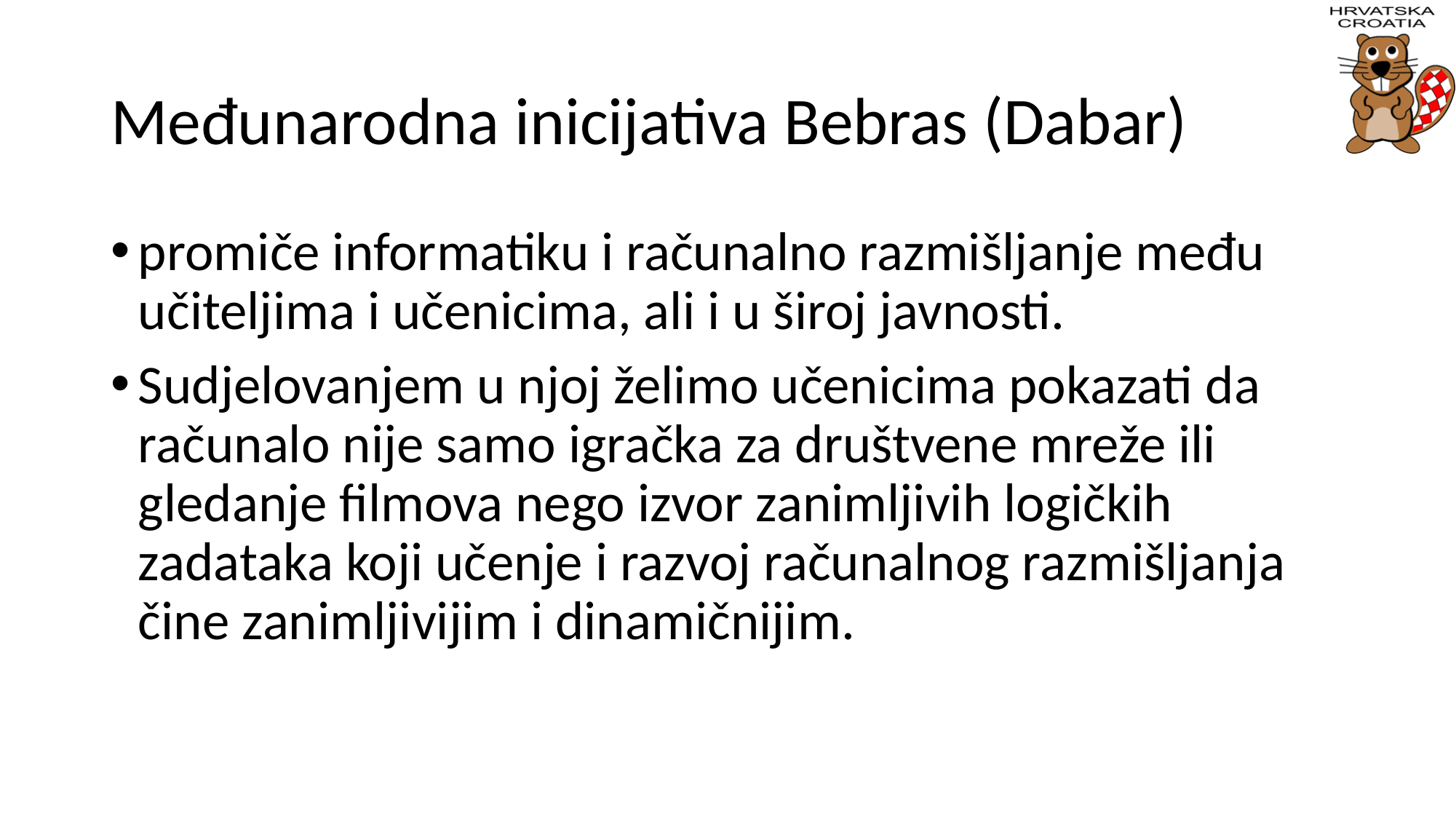

# Međunarodna inicijativa Bebras (Dabar)
promiče informatiku i računalno razmišljanje među učiteljima i učenicima, ali i u široj javnosti.
Sudjelovanjem u njoj želimo učenicima pokazati da računalo nije samo igračka za društvene mreže ili gledanje filmova nego izvor zanimljivih logičkih zadataka koji učenje i razvoj računalnog razmišljanja čine zanimljivijim i dinamičnijim.